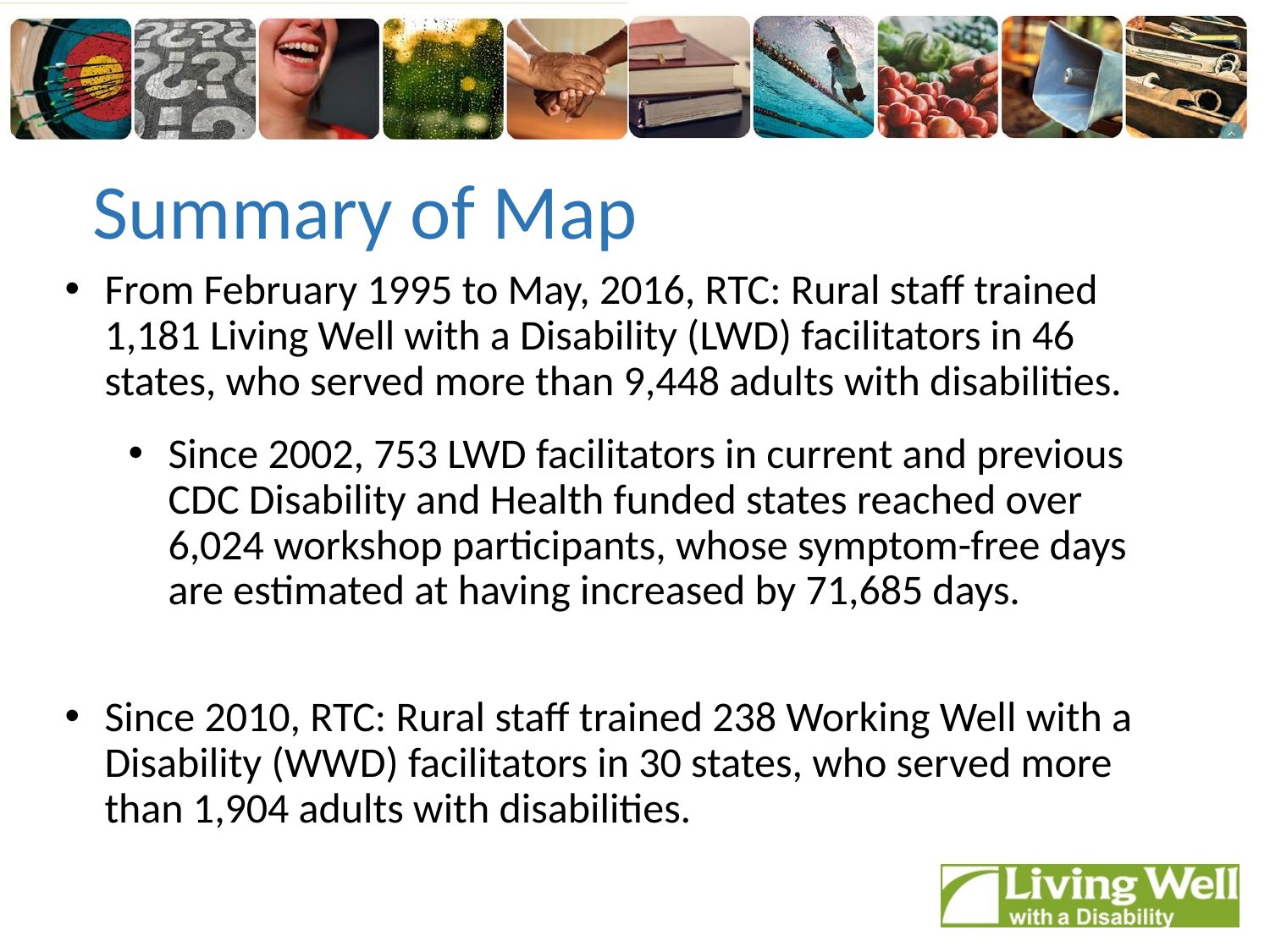

# Summary of Map
From February 1995 to May, 2016, RTC: Rural staff trained 1,181 Living Well with a Disability (LWD) facilitators in 46 states, who served more than 9,448 adults with disabilities.

Since 2002, 753 LWD facilitators in current and previous CDC Disability and Health funded states reached over 6,024 workshop participants, whose symptom-free days are estimated at having increased by 71,685 days.

Since 2010, RTC: Rural staff trained 238 Working Well with a Disability (WWD) facilitators in 30 states, who served more than 1,904 adults with disabilities.